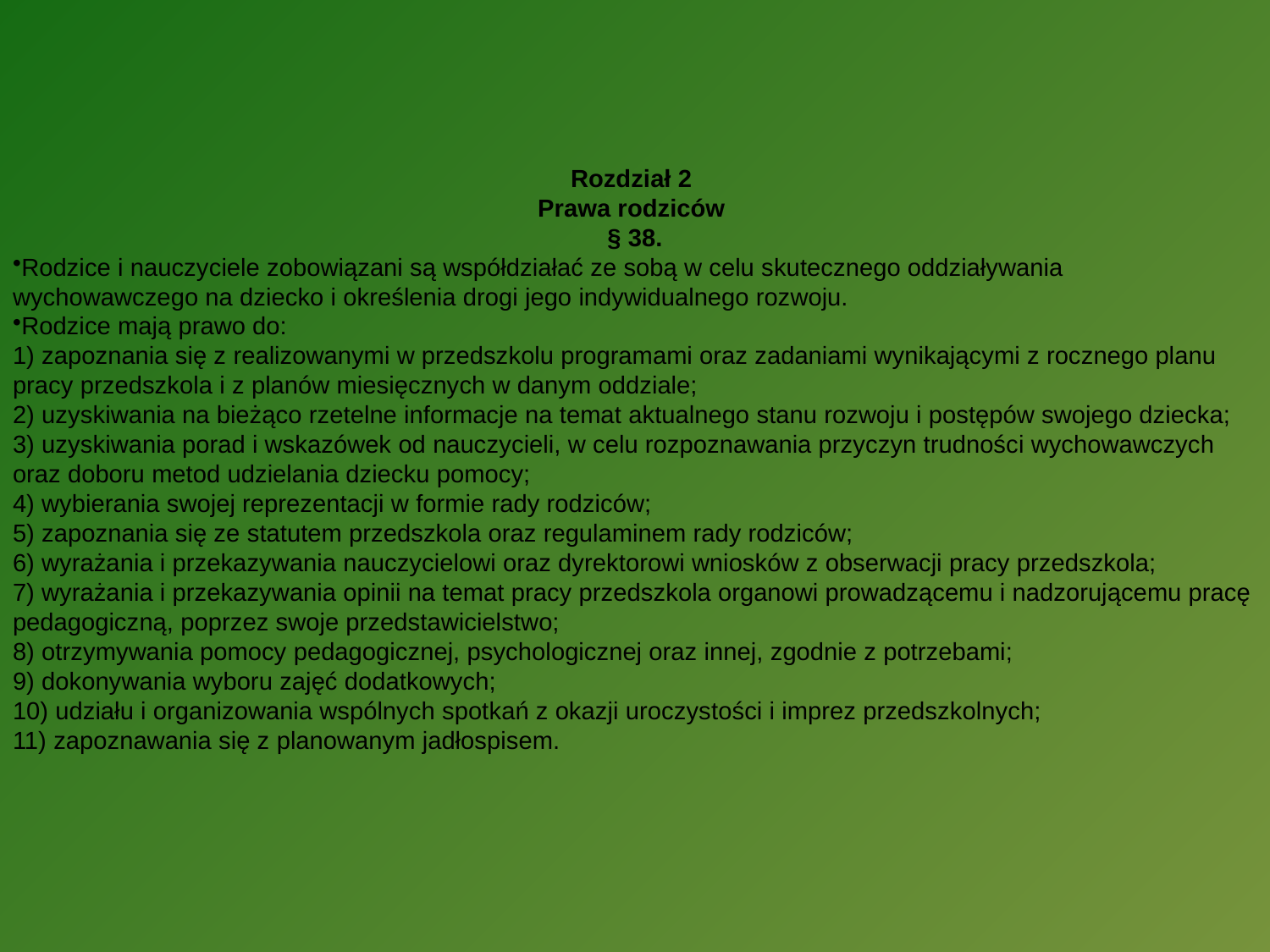

Rozdział 2
Prawa rodziców
§ 38.
Rodzice i nauczyciele zobowiązani są współdziałać ze sobą w celu skutecznego oddziaływania wychowawczego na dziecko i określenia drogi jego indywidualnego rozwoju.
Rodzice mają prawo do:
1) zapoznania się z realizowanymi w przedszkolu programami oraz zadaniami wynikającymi z rocznego planu pracy przedszkola i z planów miesięcznych w danym oddziale;
2) uzyskiwania na bieżąco rzetelne informacje na temat aktualnego stanu rozwoju i postępów swojego dziecka;
3) uzyskiwania porad i wskazówek od nauczycieli, w celu rozpoznawania przyczyn trudności wychowawczych oraz doboru metod udzielania dziecku pomocy;
4) wybierania swojej reprezentacji w formie rady rodziców;
5) zapoznania się ze statutem przedszkola oraz regulaminem rady rodziców;
6) wyrażania i przekazywania nauczycielowi oraz dyrektorowi wniosków z obserwacji pracy przedszkola;
7) wyrażania i przekazywania opinii na temat pracy przedszkola organowi prowadzącemu i nadzorującemu pracę pedagogiczną, poprzez swoje przedstawicielstwo;
8) otrzymywania pomocy pedagogicznej, psychologicznej oraz innej, zgodnie z potrzebami;
9) dokonywania wyboru zajęć dodatkowych;
10) udziału i organizowania wspólnych spotkań z okazji uroczystości i imprez przedszkolnych;
11) zapoznawania się z planowanym jadłospisem.